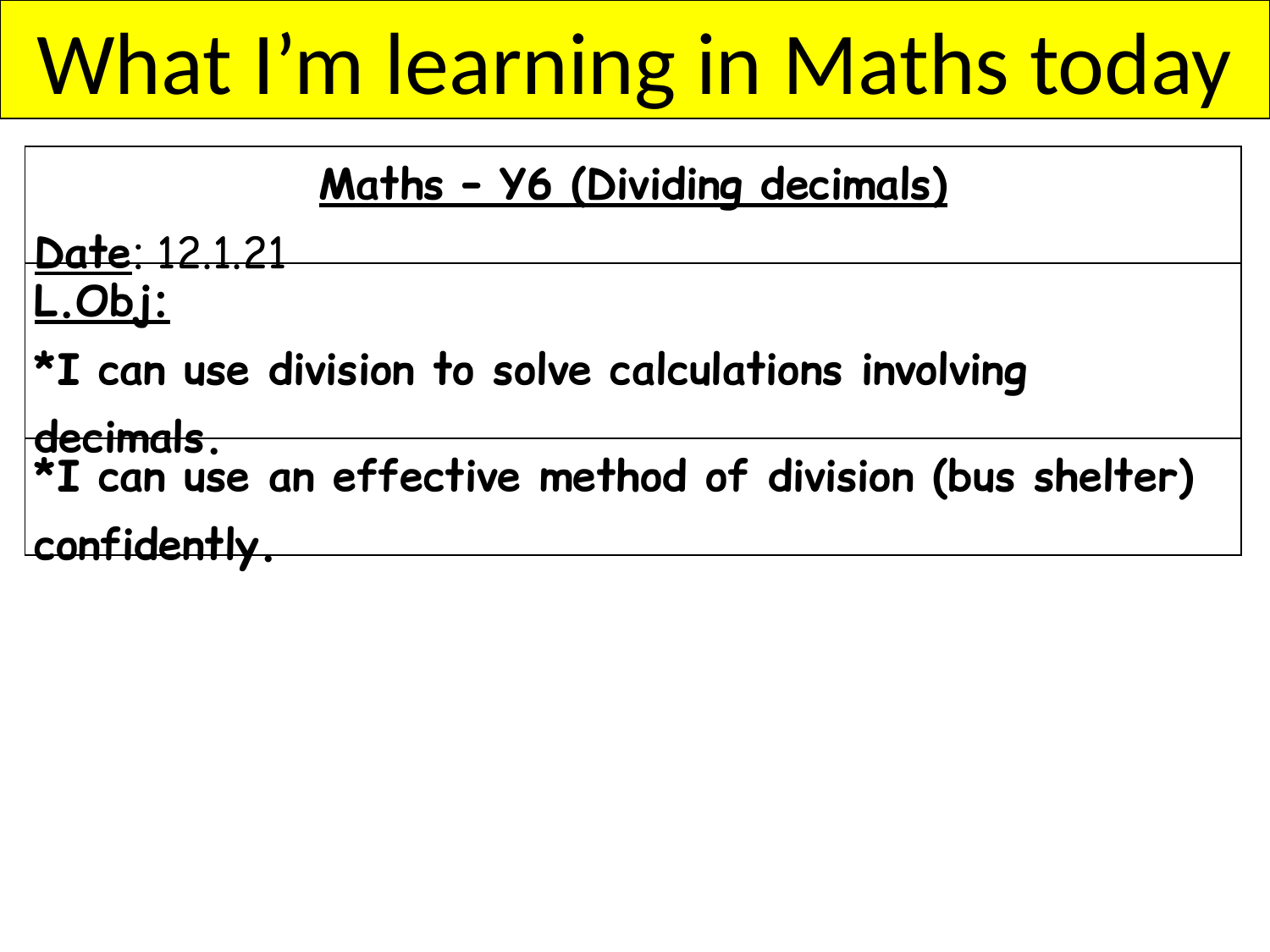

What I’m learning in Maths today
| Maths – Y6 (Dividing decimals) Date: 12.1.21 |
| --- |
| L.Obj: \*I can use division to solve calculations involving decimals. |
| \*I can use an effective method of division (bus shelter) confidently. |